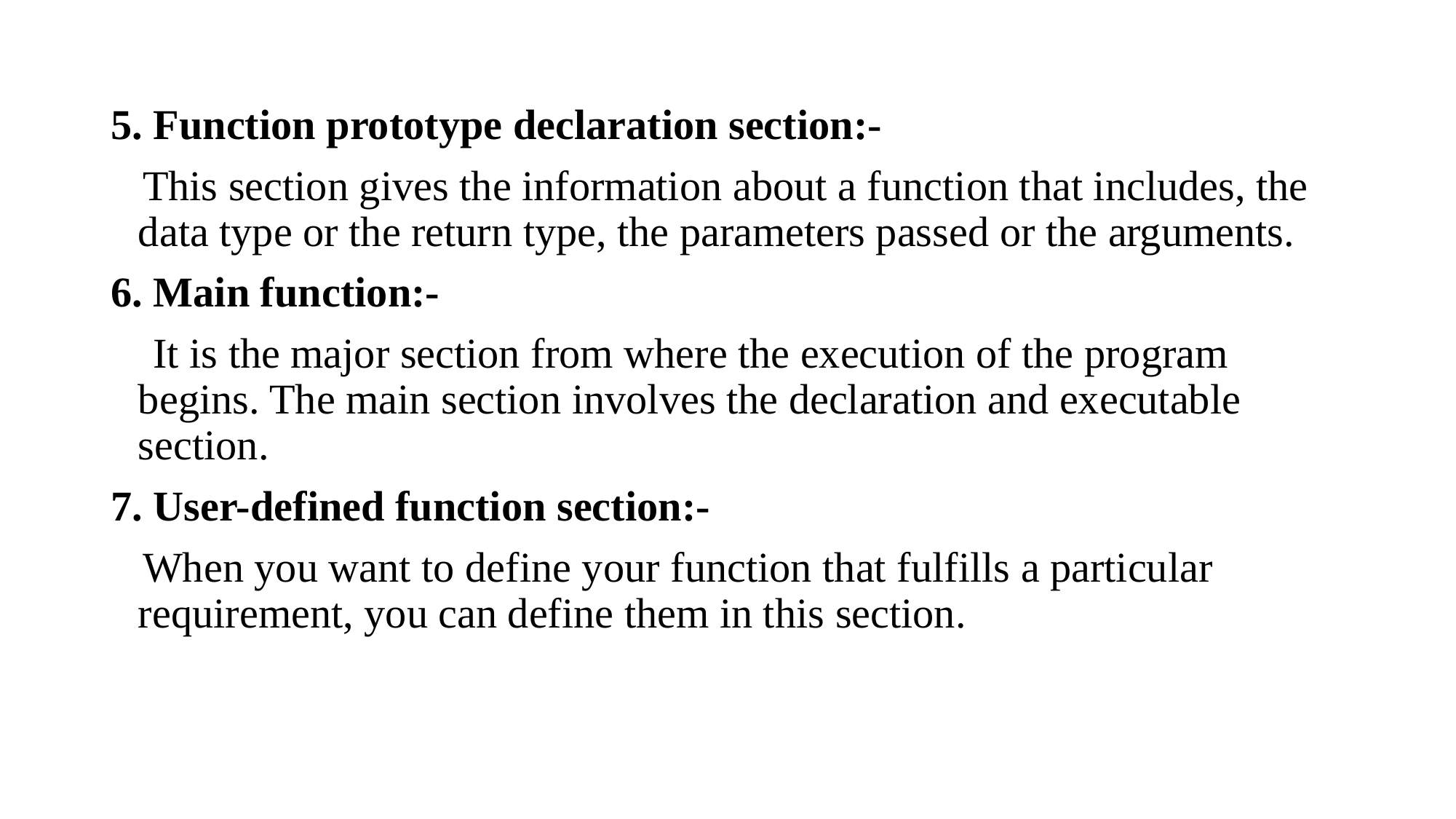

5. Function prototype declaration section:-
   This section gives the information about a function that includes, the data type or the return type, the parameters passed or the arguments.
6. Main function:-
    It is the major section from where the execution of the program begins. The main section involves the declaration and executable section.
7. User-defined function section:-
   When you want to define your function that fulfills a particular requirement, you can define them in this section.